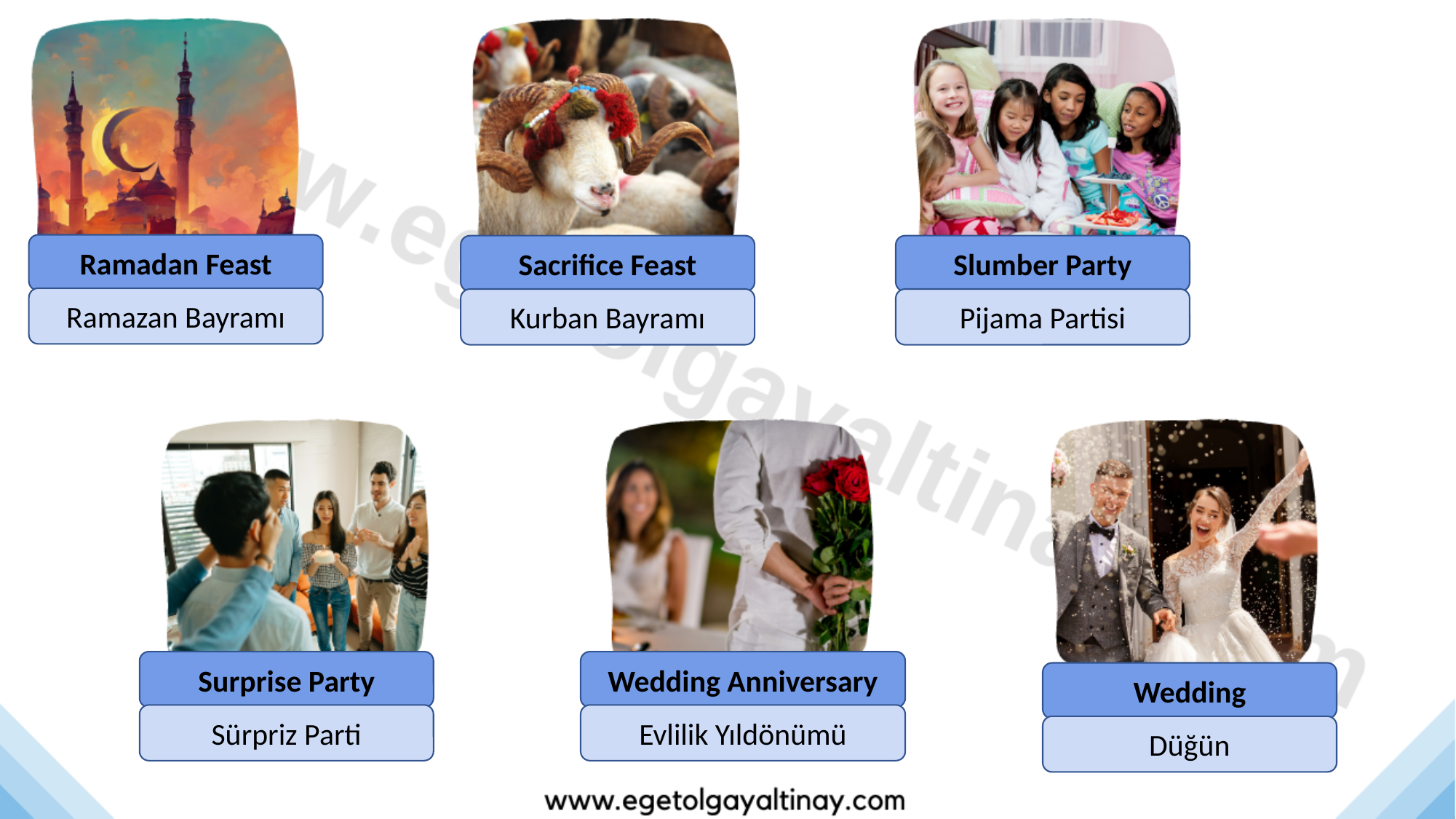

Ramadan Feast
Sacrifice Feast
Slumber Party
Ramazan Bayramı
Kurban Bayramı
Pijama Partisi
Surprise Party
Wedding Anniversary
Wedding
Sürpriz Parti
Evlilik Yıldönümü
Düğün